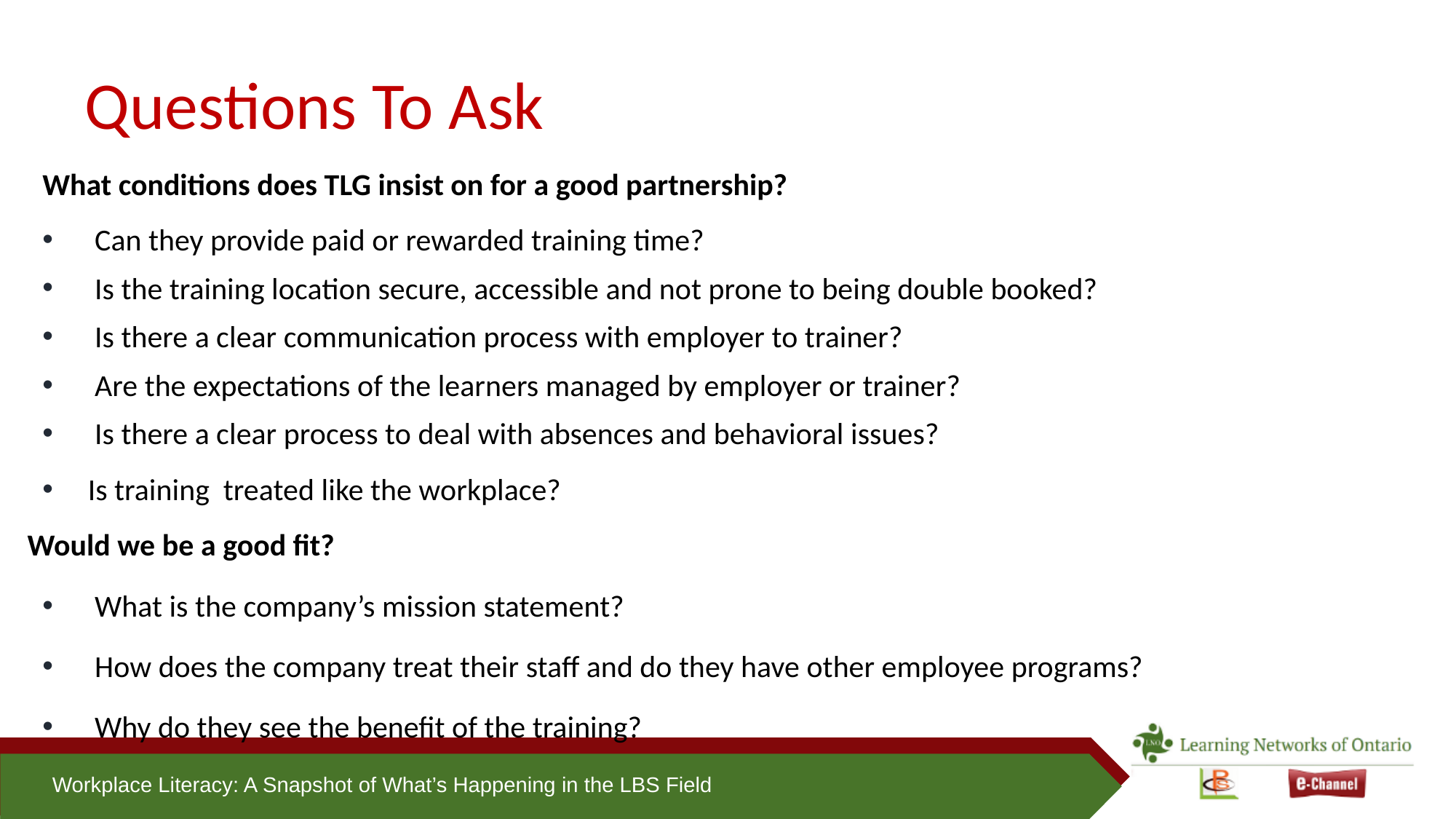

# Questions To Ask
What conditions does TLG insist on for a good partnership?
 Can they provide paid or rewarded training time?
 Is the training location secure, accessible and not prone to being double booked?
 Is there a clear communication process with employer to trainer?
 Are the expectations of the learners managed by employer or trainer?
 Is there a clear process to deal with absences and behavioral issues?
Is training  treated like the workplace?
Would we be a good fit?
 What is the company’s mission statement?
 How does the company treat their staff and do they have other employee programs?
 Why do they see the benefit of the training?